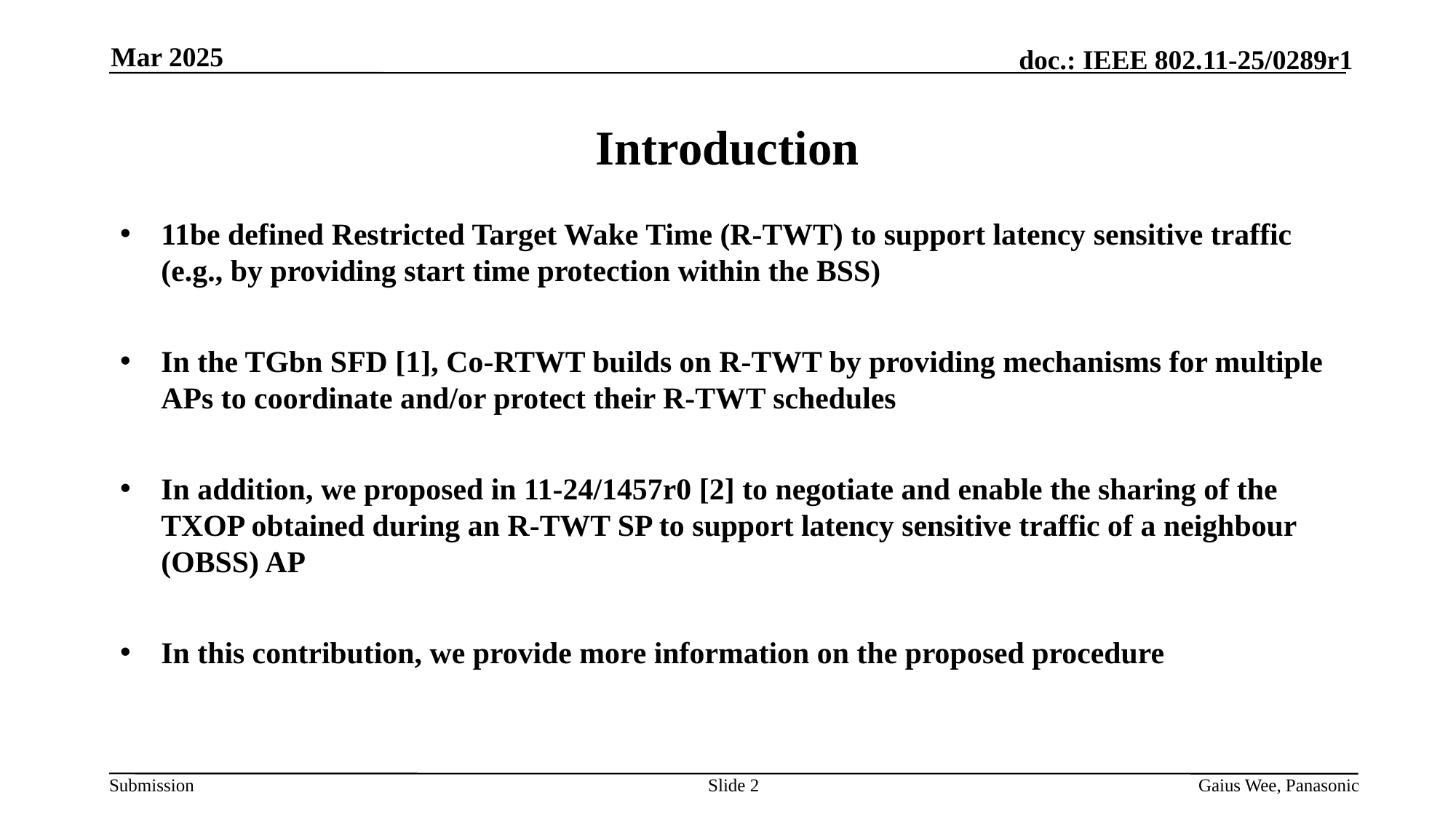

Mar 2025
# Introduction
11be defined Restricted Target Wake Time (R-TWT) to support latency sensitive traffic (e.g., by providing start time protection within the BSS)

In the TGbn SFD [1], Co-RTWT builds on R-TWT by providing mechanisms for multiple APs to coordinate and/or protect their R-TWT schedules

In addition, we proposed in 11-24/1457r0 [2] to negotiate and enable the sharing of the TXOP obtained during an R-TWT SP to support latency sensitive traffic of a neighbour (OBSS) AP

In this contribution, we provide more information on the proposed procedure

Slide 2
Gaius Wee, Panasonic